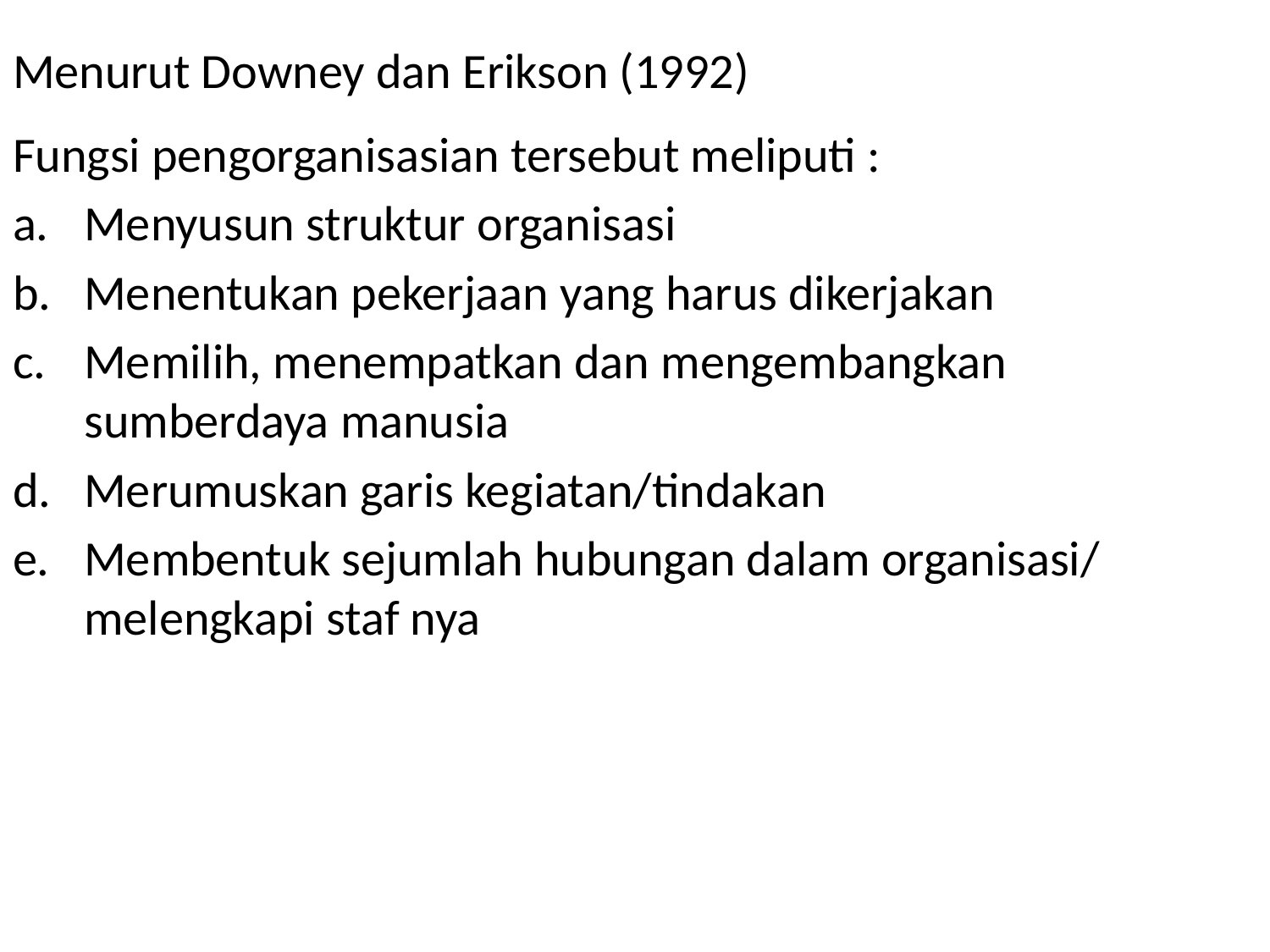

# Menurut Downey dan Erikson (1992)
Fungsi pengorganisasian tersebut meliputi :
Menyusun struktur organisasi
Menentukan pekerjaan yang harus dikerjakan
Memilih, menempatkan dan mengembangkan sumberdaya manusia
Merumuskan garis kegiatan/tindakan
Membentuk sejumlah hubungan dalam organisasi/ melengkapi staf nya